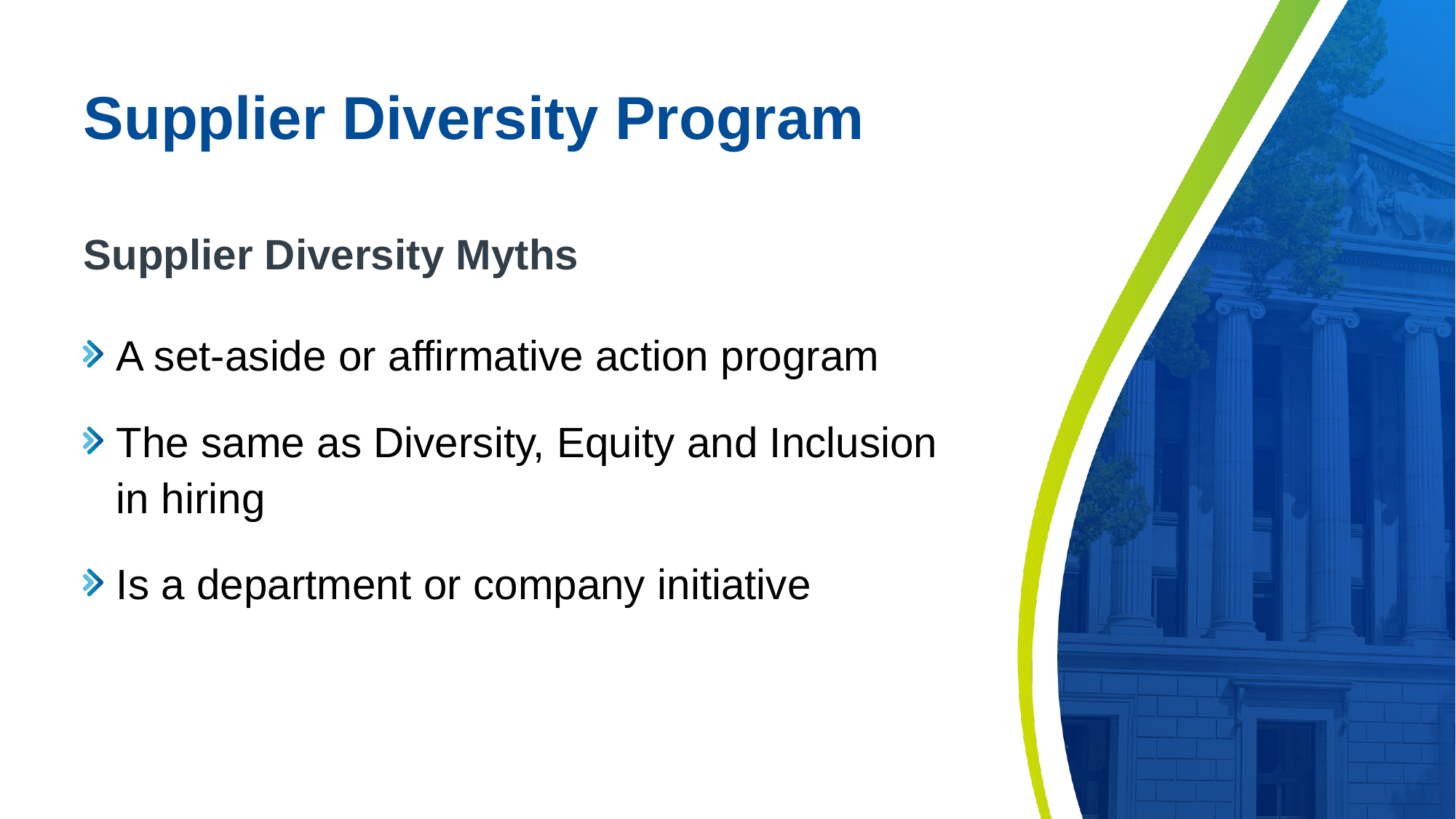

# Supplier Diversity Program
Supplier Diversity Myths
A set-aside or affirmative action program
The same as Diversity, Equity and Inclusion in hiring
Is a department or company initiative